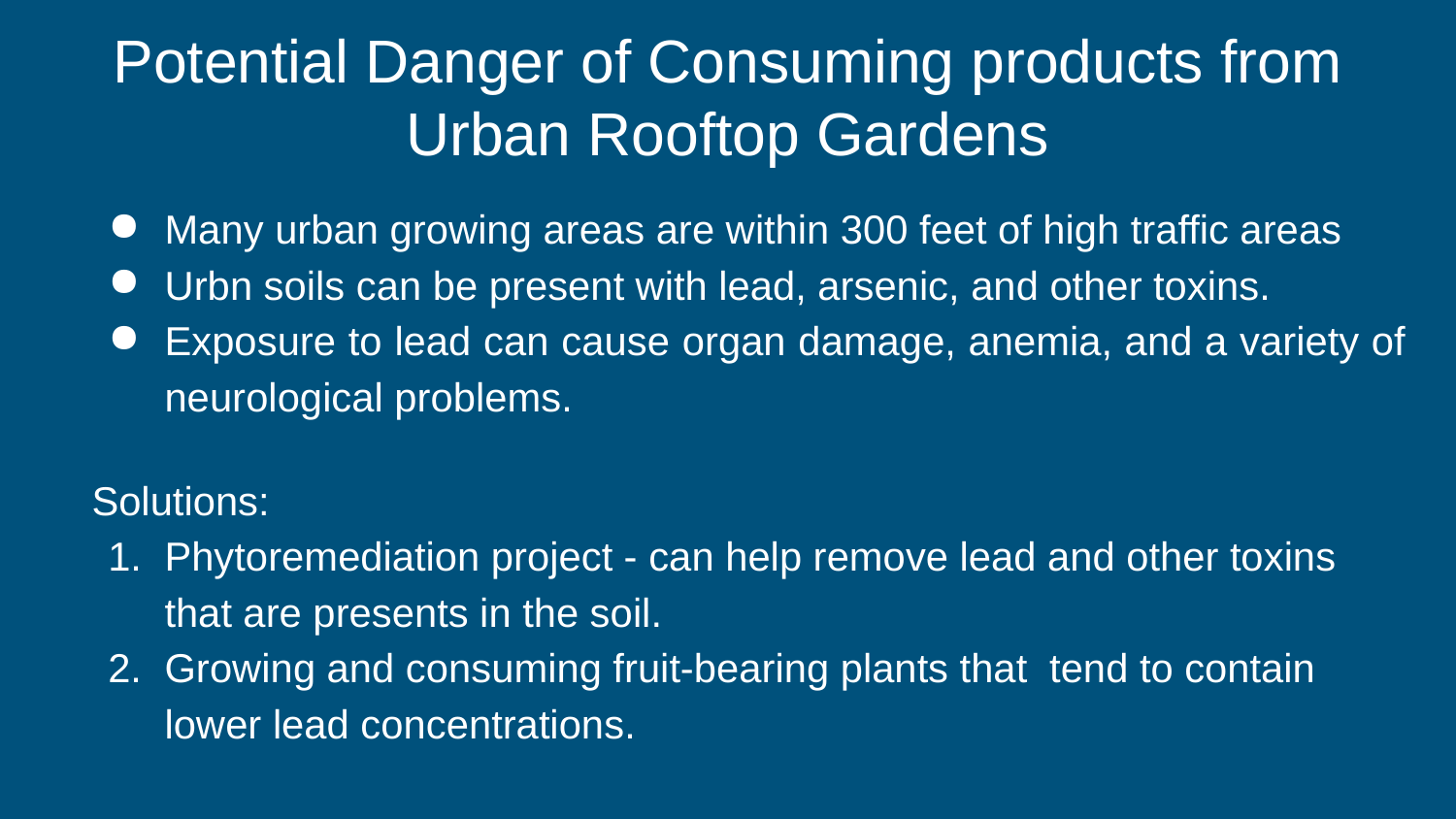

# Potential Danger of Consuming products from Urban Rooftop Gardens
Many urban growing areas are within 300 feet of high traffic areas
Urbn soils can be present with lead, arsenic, and other toxins.
Exposure to lead can cause organ damage, anemia, and a variety of neurological problems.

Solutions:
Phytoremediation project - can help remove lead and other toxins that are presents in the soil.
Growing and consuming fruit-bearing plants that  tend to contain lower lead concentrations.